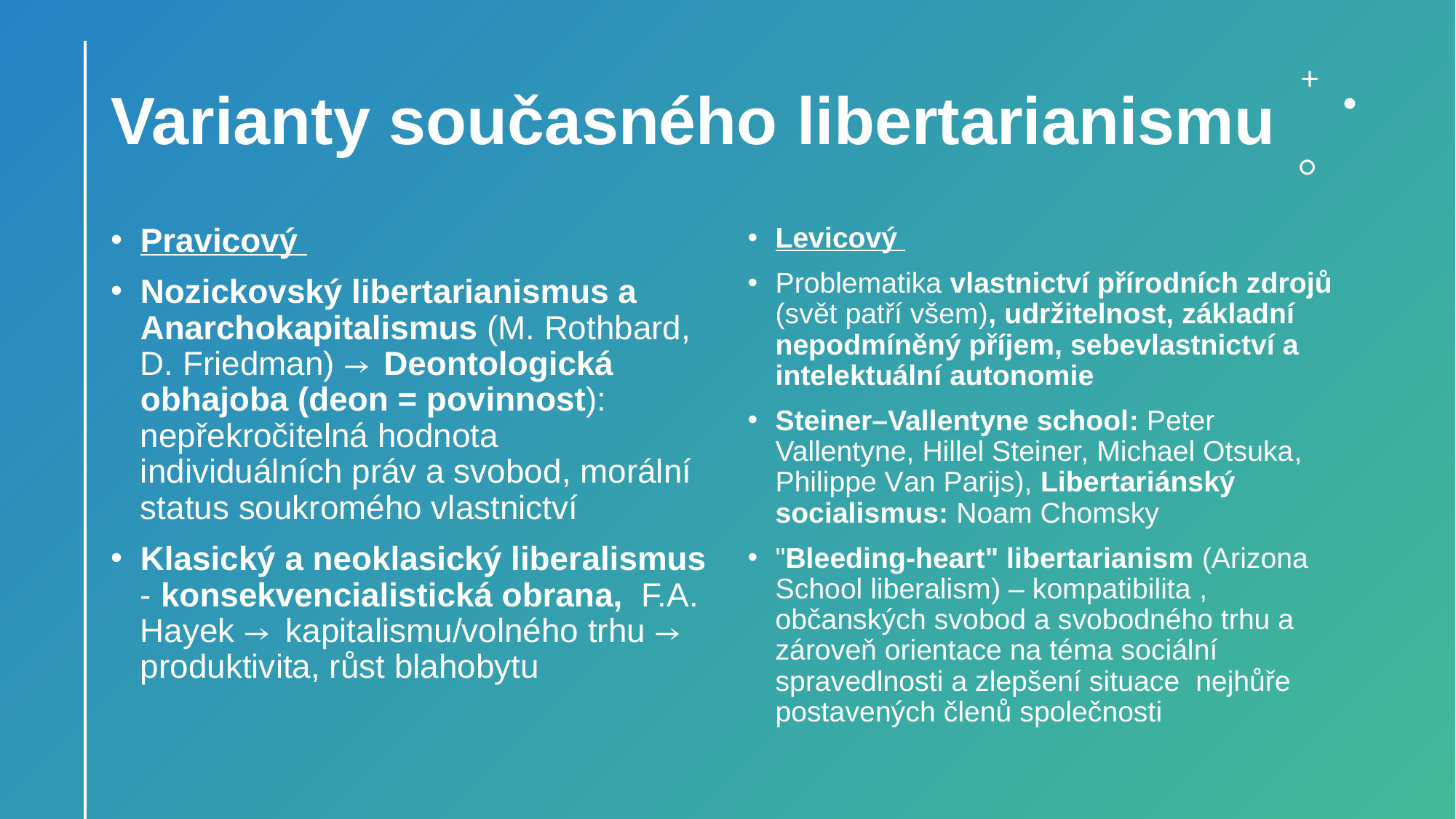

# Varianty současného libertarianismu

Pravicový
Nozickovský libertarianismus a Anarchokapitalismus (M. Rothbard, D. Friedman) →  Deontologická obhajoba (deon = povinnost): nepřekročitelná hodnota individuálních práv a svobod, morální status soukromého vlastnictví
Klasický a neoklasický liberalismus - konsekvencialistická obrana,  F.A. Hayek →  kapitalismu/volného trhu → produktivita, růst blahobytu

Levicový
Problematika vlastnictví přírodních zdrojů (svět patří všem), udržitelnost, základní nepodmíněný příjem, sebevlastnictví a intelektuální autonomie
Steiner–Vallentyne school: Peter Vallentyne, Hillel Steiner, Michael Otsuka, Philippe Van Parijs), Libertariánský socialismus: Noam Chomsky
"Bleeding-heart" libertarianism (Arizona School liberalism) – kompatibilita , občanských svobod a svobodného trhu a zároveň orientace na téma sociální spravedlnosti a zlepšení situace  nejhůře postavených členů společnosti